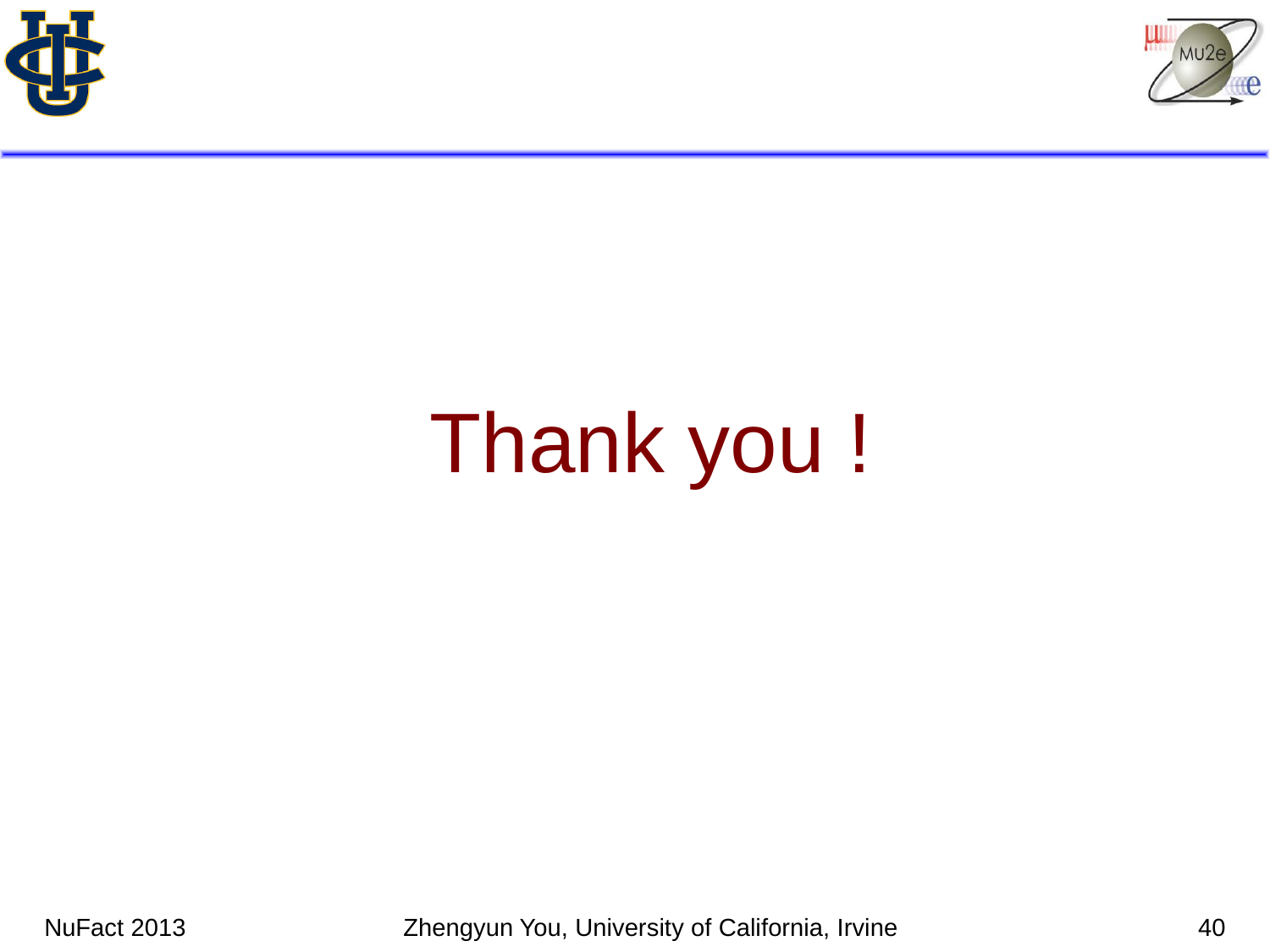

# Thank you !
NuFact 2013
Zhengyun You, University of California, Irvine
40